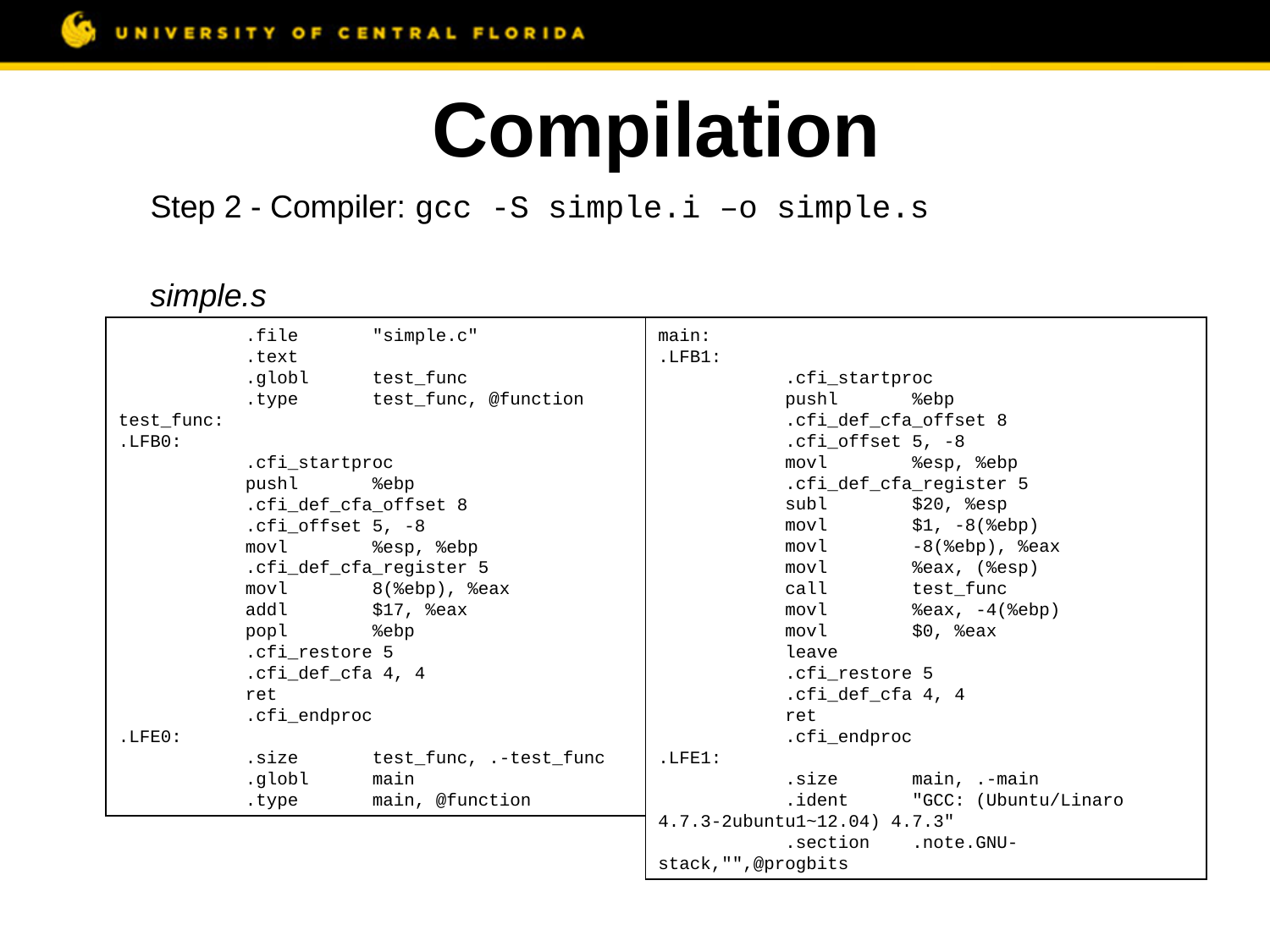

Compilation
Step 2 - Compiler: gcc -S simple.i –o simple.s

simple.s
	.file	"simple.c"
	.text
	.globl	test_func
	.type	test_func, @function
test_func:
.LFB0:
	.cfi_startproc
	pushl	%ebp
	.cfi_def_cfa_offset 8
	.cfi_offset 5, -8
	movl	%esp, %ebp
	.cfi_def_cfa_register 5
	movl	8(%ebp), %eax
	addl	$17, %eax
	popl	%ebp
	.cfi_restore 5
	.cfi_def_cfa 4, 4
	ret
	.cfi_endproc
.LFE0:
	.size	test_func, .-test_func
	.globl	main
	.type	main, @function
main:
.LFB1:
	.cfi_startproc
	pushl	%ebp
	.cfi_def_cfa_offset 8
	.cfi_offset 5, -8
	movl	%esp, %ebp
	.cfi_def_cfa_register 5
	subl	$20, %esp
	movl	$1, -8(%ebp)
	movl	-8(%ebp), %eax
	movl	%eax, (%esp)
	call	test_func
	movl	%eax, -4(%ebp)
	movl	$0, %eax
	leave
	.cfi_restore 5
	.cfi_def_cfa 4, 4
	ret
	.cfi_endproc
.LFE1:
	.size	main, .-main
	.ident	"GCC: (Ubuntu/Linaro 4.7.3-2ubuntu1~12.04) 4.7.3"
	.section	.note.GNU-stack,"",@progbits